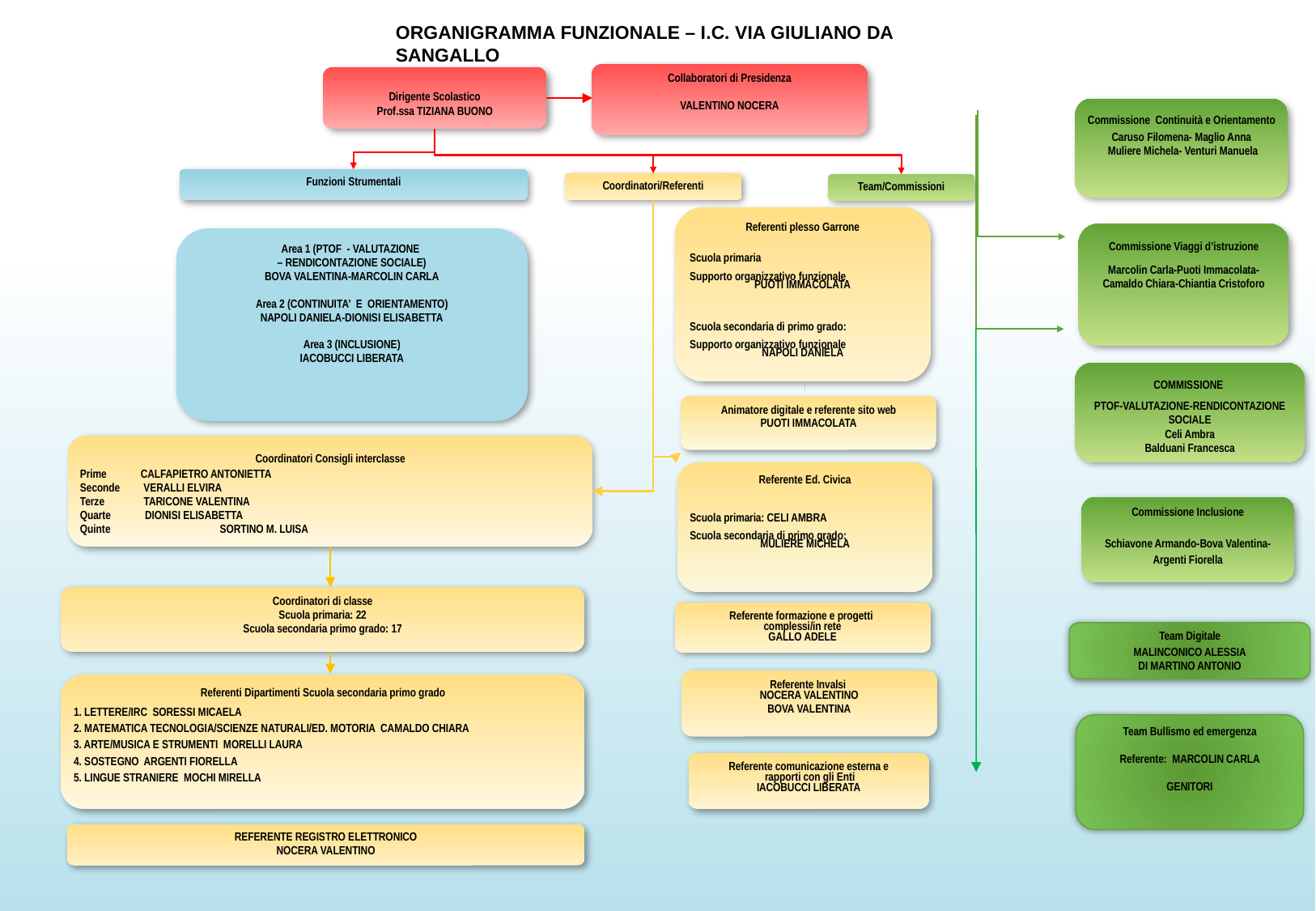

ORGANIGRAMMA FUNZIONALE – I.C. VIA GIULIANO DA SANGALLO
Collaboratori di Presidenza

VALENTINO NOCERA
Dirigente Scolastico
Prof.ssa TIZIANA BUONO
Commissione  Continuità e Orientamento
Caruso Filomena- Maglio Anna
 Muliere Michela- Venturi Manuela

Funzioni Strumentali
Coordinatori/Referenti
Team/Commissioni
Referenti plesso Garrone

Scuola primaria
Supporto organizzativo funzionale
PUOTI IMMACOLATA

Scuola secondaria di primo grado:
Supporto organizzativo funzionale
NAPOLI DANIELA

Commissione Viaggi d’istruzione
Marcolin Carla-Puoti Immacolata- Camaldo Chiara-Chiantia Cristoforo
Area 1 (PTOF  - VALUTAZIONE
– RENDICONTAZIONE SOCIALE)
BOVA VALENTINA-MARCOLIN CARLA

Area 2 (CONTINUITA’  E  ORIENTAMENTO)
NAPOLI DANIELA-DIONISI ELISABETTA

Area 3 (INCLUSIONE)
IACOBUCCI LIBERATA

COMMISSIONE
PTOF-VALUTAZIONE-RENDICONTAZIONE SOCIALE
Celi Ambra
Balduani Francesca
Animatore digitale e referente sito web
PUOTI IMMACOLATA
Coordinatori Consigli interclasse
Prime             CALFAPIETRO ANTONIETTA
Seconde         VERALLI ELVIRA
Terze               TARICONE VALENTINA
Quarte             DIONISI ELISABETTA
Quinte	       SORTINO M. LUISA
Referente Ed. Civica

Scuola primaria: CELI AMBRA
Scuola secondaria di primo grado:
MULIERE MICHELA

Commissione Inclusione

Schiavone Armando-Bova Valentina-
Argenti Fiorella

Coordinatori di classe
Scuola primaria: 22
Scuola secondaria primo grado: 17

Referente formazione e progetti
complessi/in rete
GALLO ADELE
Team Digitale
MALINCONICO ALESSIA
DI MARTINO ANTONIO

Referente Invalsi
NOCERA VALENTINO
BOVA VALENTINA
Referenti Dipartimenti Scuola secondaria primo grado
1. LETTERE/IRC  SORESSI MICAELA
2. MATEMATICA TECNOLOGIA/SCIENZE NATURALI/ED. MOTORIA  CAMALDO CHIARA
3. ARTE/MUSICA E STRUMENTI  MORELLI LAURA
4. SOSTEGNO  ARGENTI FIORELLA
5. LINGUE STRANIERE  MOCHI MIRELLA
Team Bullismo ed emergenza

Referente:  MARCOLIN CARLA

GENITORI

Referente comunicazione esterna e
 rapporti con gli Enti
IACOBUCCI LIBERATA

REFERENTE REGISTRO ELETTRONICO
NOCERA VALENTINO